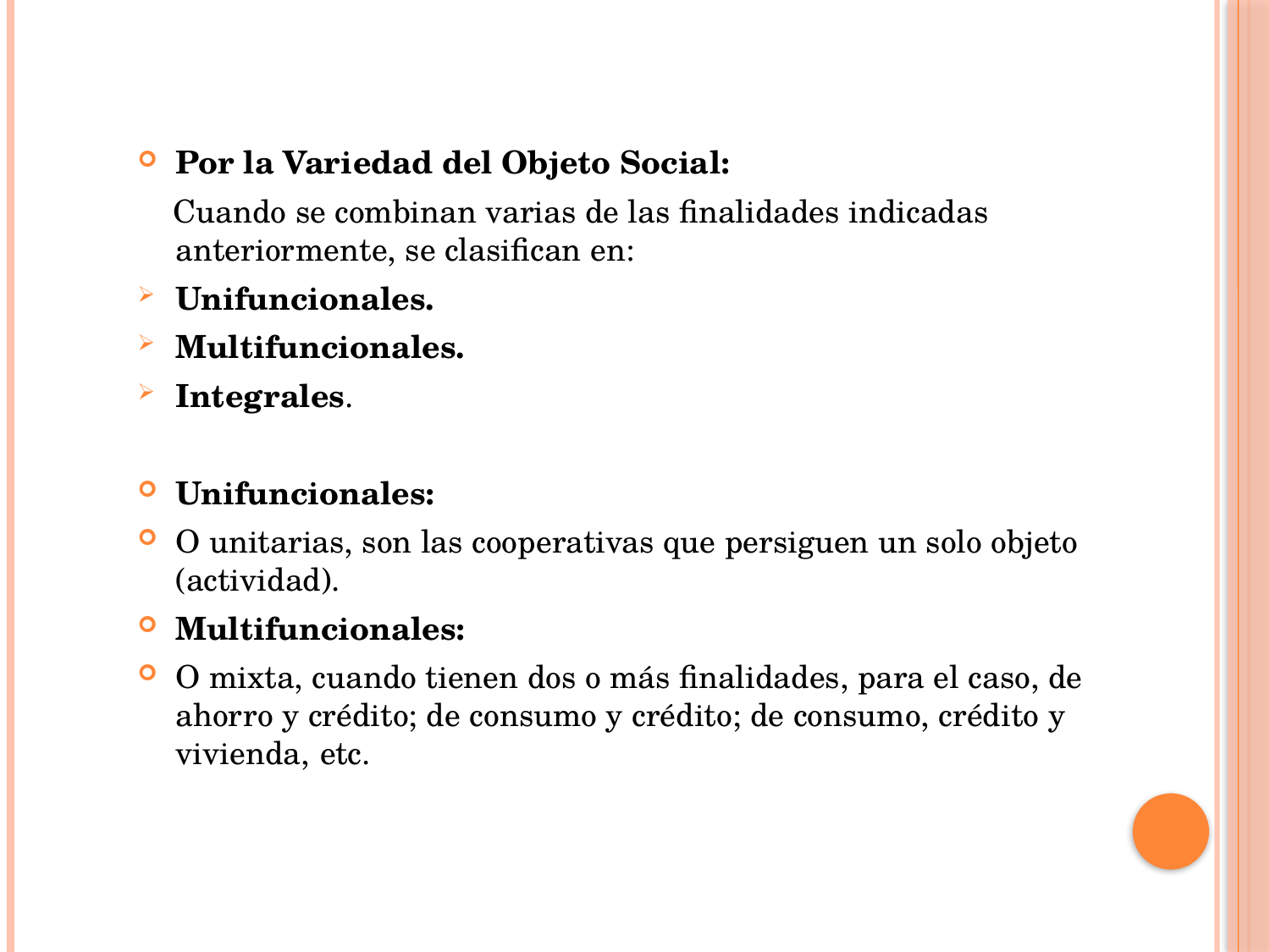

Por la Variedad del Objeto Social:
    Cuando se combinan varias de las finalidades indicadas anteriormente, se clasifican en:
Unifuncionales.
Multifuncionales.
Integrales.

Unifuncionales:
O unitarias, son las cooperativas que persiguen un solo objeto (actividad).
Multifuncionales:
O mixta, cuando tienen dos o más finalidades, para el caso, de ahorro y crédito; de consumo y crédito; de consumo, crédito y vivienda, etc.